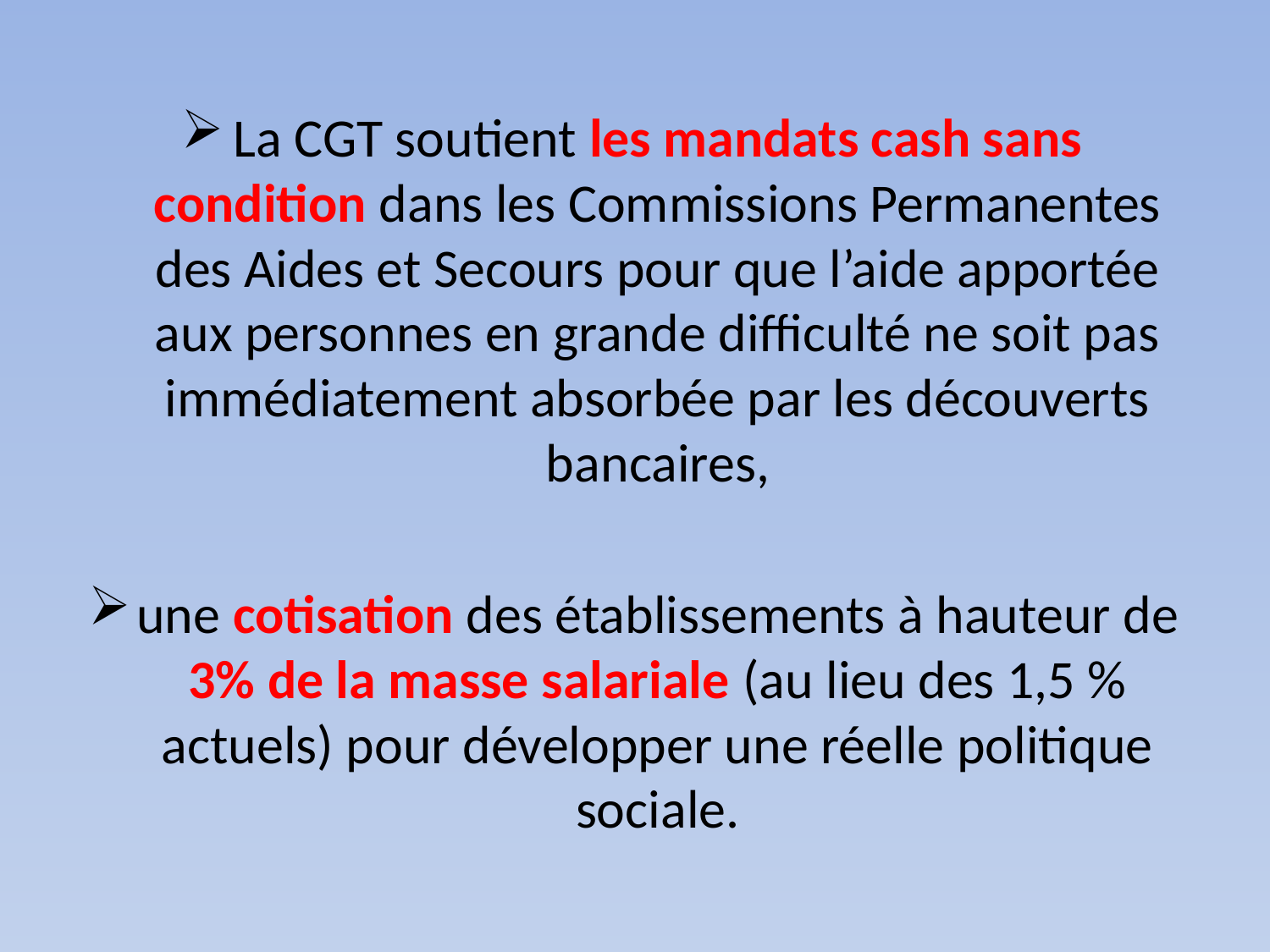

La CGT soutient les mandats cash sans condition dans les Commissions Permanentes des Aides et Secours pour que l’aide apportée aux personnes en grande difficulté ne soit pas immédiatement absorbée par les découverts bancaires,

une cotisation des établissements à hauteur de 3% de la masse salariale (au lieu des 1,5 % actuels) pour développer une réelle politique sociale.